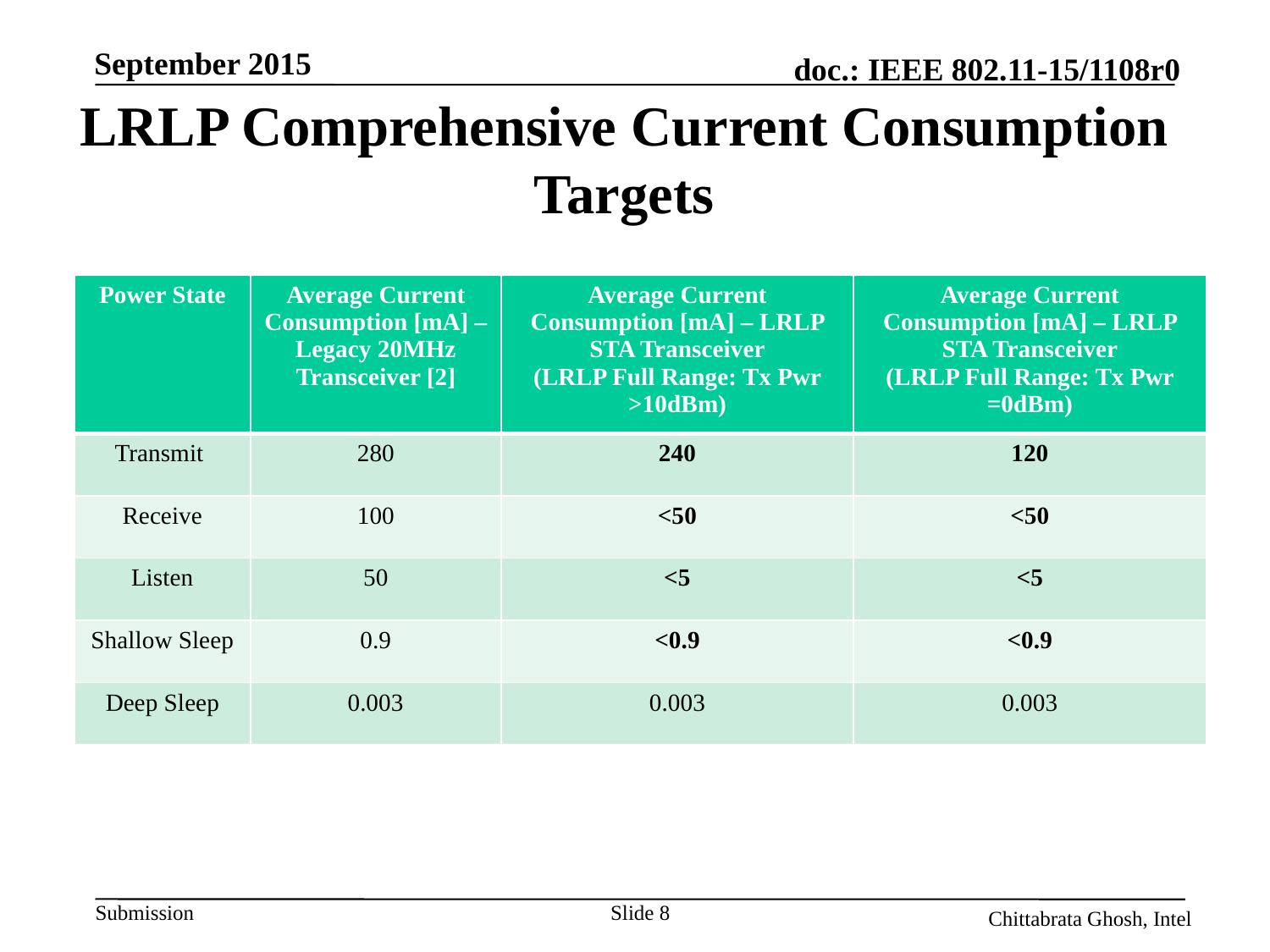

September 2015
# LRLP Comprehensive Current Consumption Targets
| Power State | Average Current Consumption [mA] – Legacy 20MHz Transceiver [2] | Average Current Consumption [mA] – LRLP STA Transceiver (LRLP Full Range: Tx Pwr >10dBm) | Average Current Consumption [mA] – LRLP STA Transceiver (LRLP Full Range: Tx Pwr =0dBm) |
| --- | --- | --- | --- |
| Transmit | 280 | 240 | 120 |
| Receive | 100 | <50 | <50 |
| Listen | 50 | <5 | <5 |
| Shallow Sleep | 0.9 | <0.9 | <0.9 |
| Deep Sleep | 0.003 | 0.003 | 0.003 |
Slide 8
                                        Chittabrata Ghosh, Intel